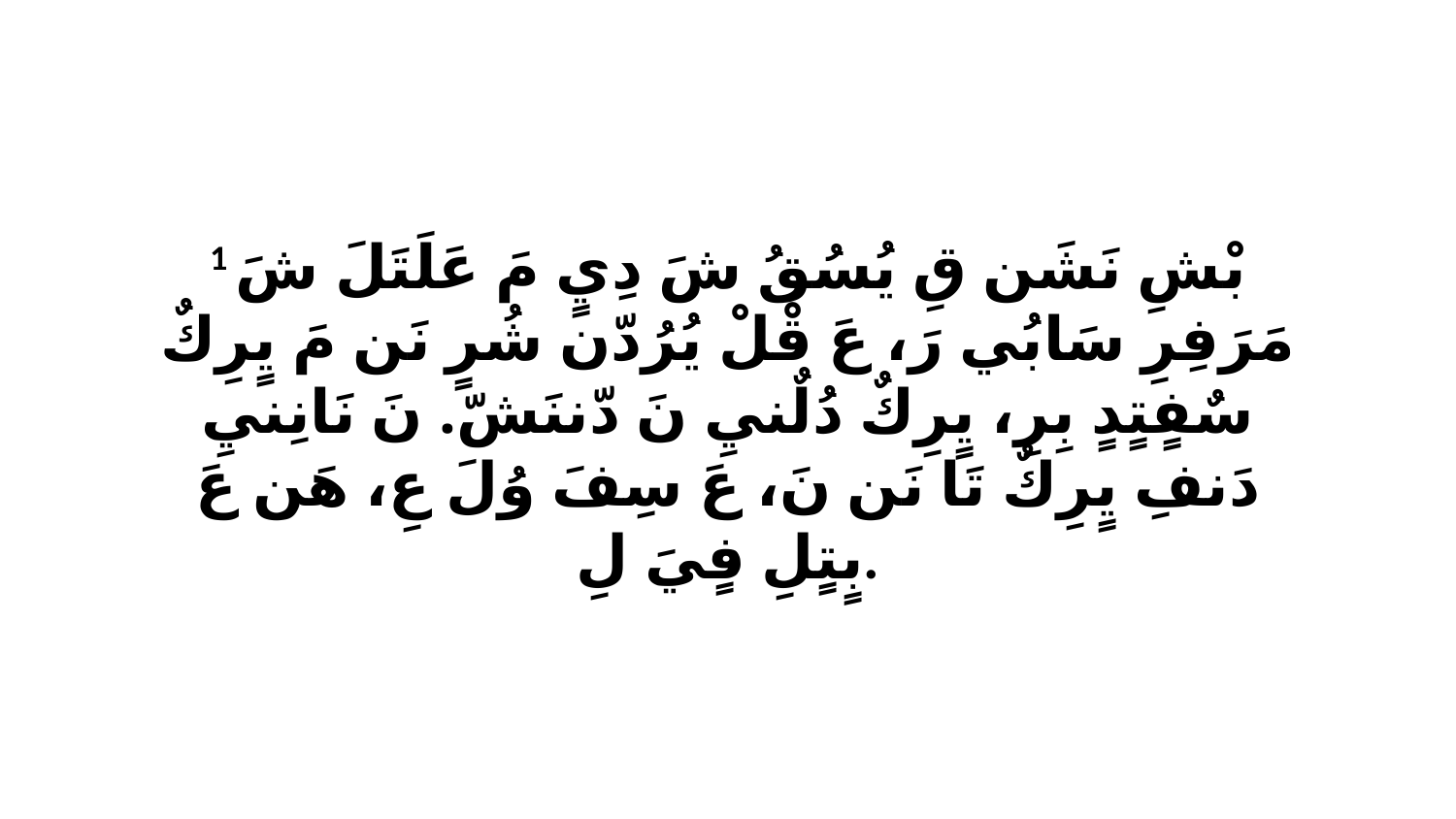

1 بْشِ نَشَن قِ يُسُقُ شَ دِيٍ مَ عَلَتَلَ شَ مَرَفِرِ سَابُي رَ، عَ قْلْ يُرُدّن شُرٍ نَن مَ يٍرِكٌ سٌفٍتٍدٍ بِرِ، يٍرِكٌ دُلٌنيِ نَ دّننَشّ. نَ نَانِنيِ دَنفِ يٍرِكٌ تَا نَن نَ، عَ سِفَ وُلَ عِ، هَن عَ بٍتٍلِ فٍيَ لِ.